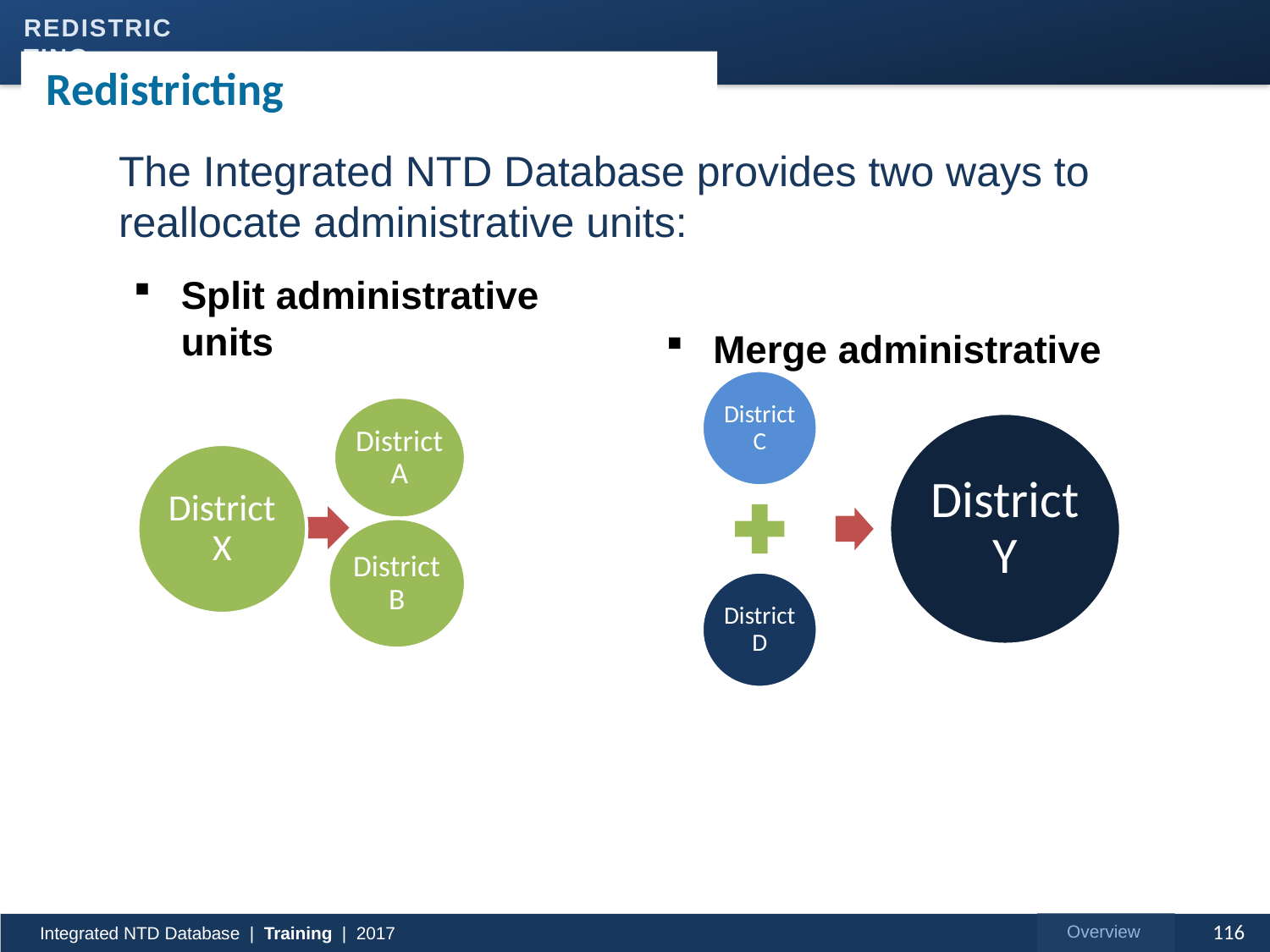

redistricting
# Redistricting
The Integrated NTD Database provides two ways to reallocate administrative units:
Split administrative units

Merge administrative units
District A

District B

District X
District C

District D

District Y